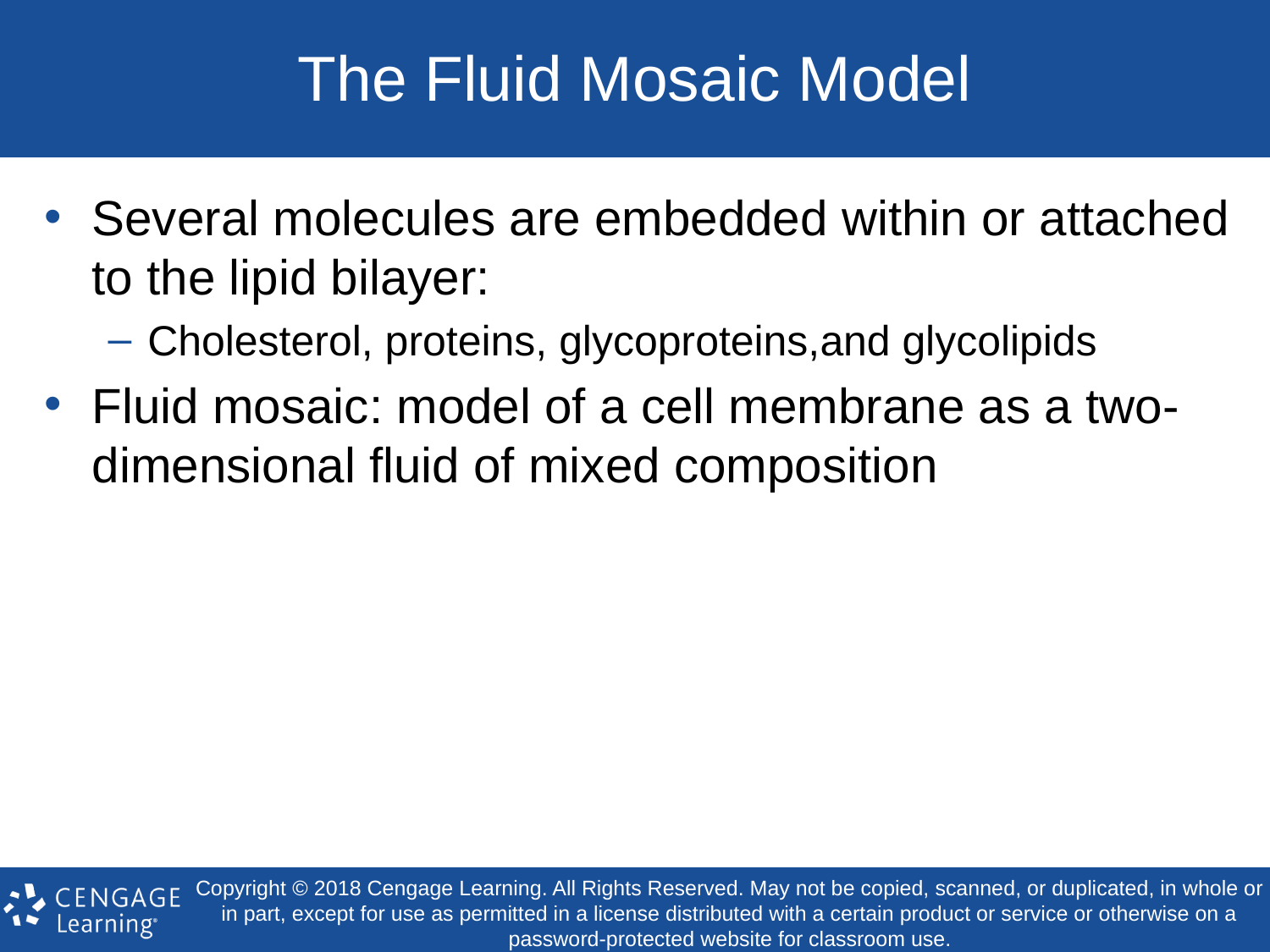

# The Fluid Mosaic Model
Several molecules are embedded within or attached to the lipid bilayer:
Cholesterol, proteins, glycoproteins,and glycolipids
Fluid mosaic: model of a cell membrane as a two-dimensional fluid of mixed composition